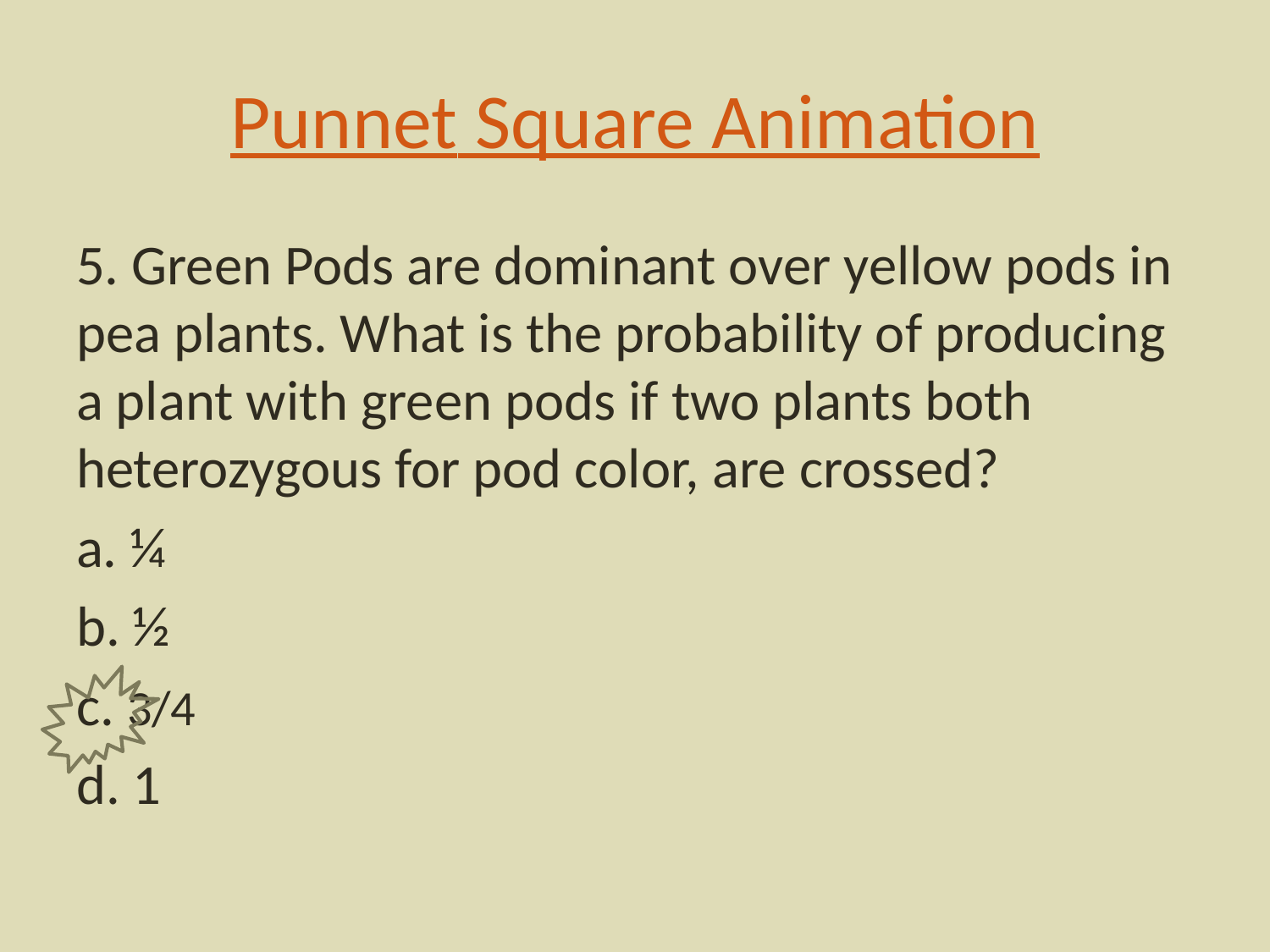

# Punnet Square Animation
5. Green Pods are dominant over yellow pods in pea plants. What is the probability of producing a plant with green pods if two plants both heterozygous for pod color, are crossed?
a. ¼
b. ½
c. 3/4
d. 1